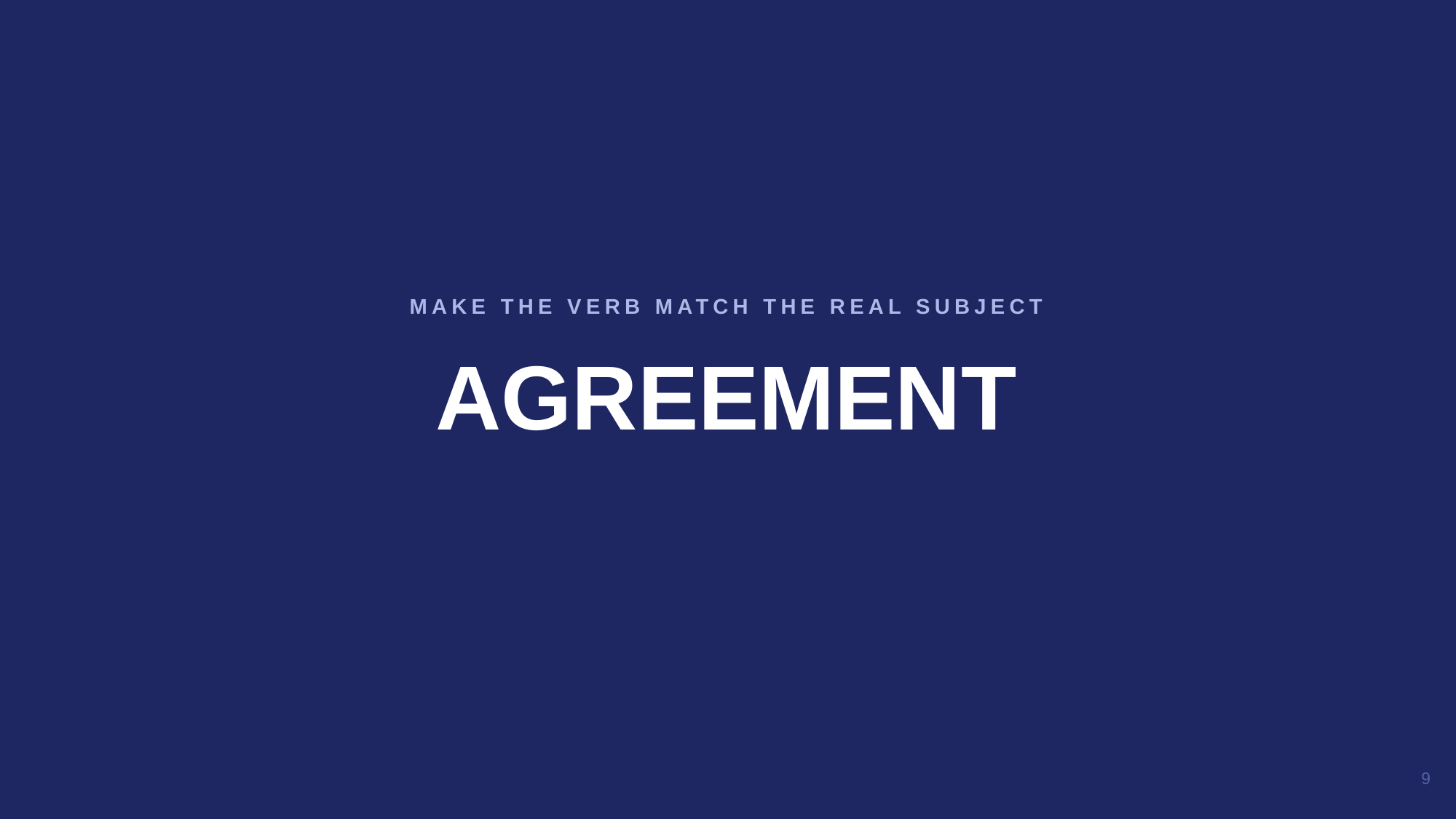

AGREEMENT
MAKE THE VERB MATCH THE REAL SUBJECT
9